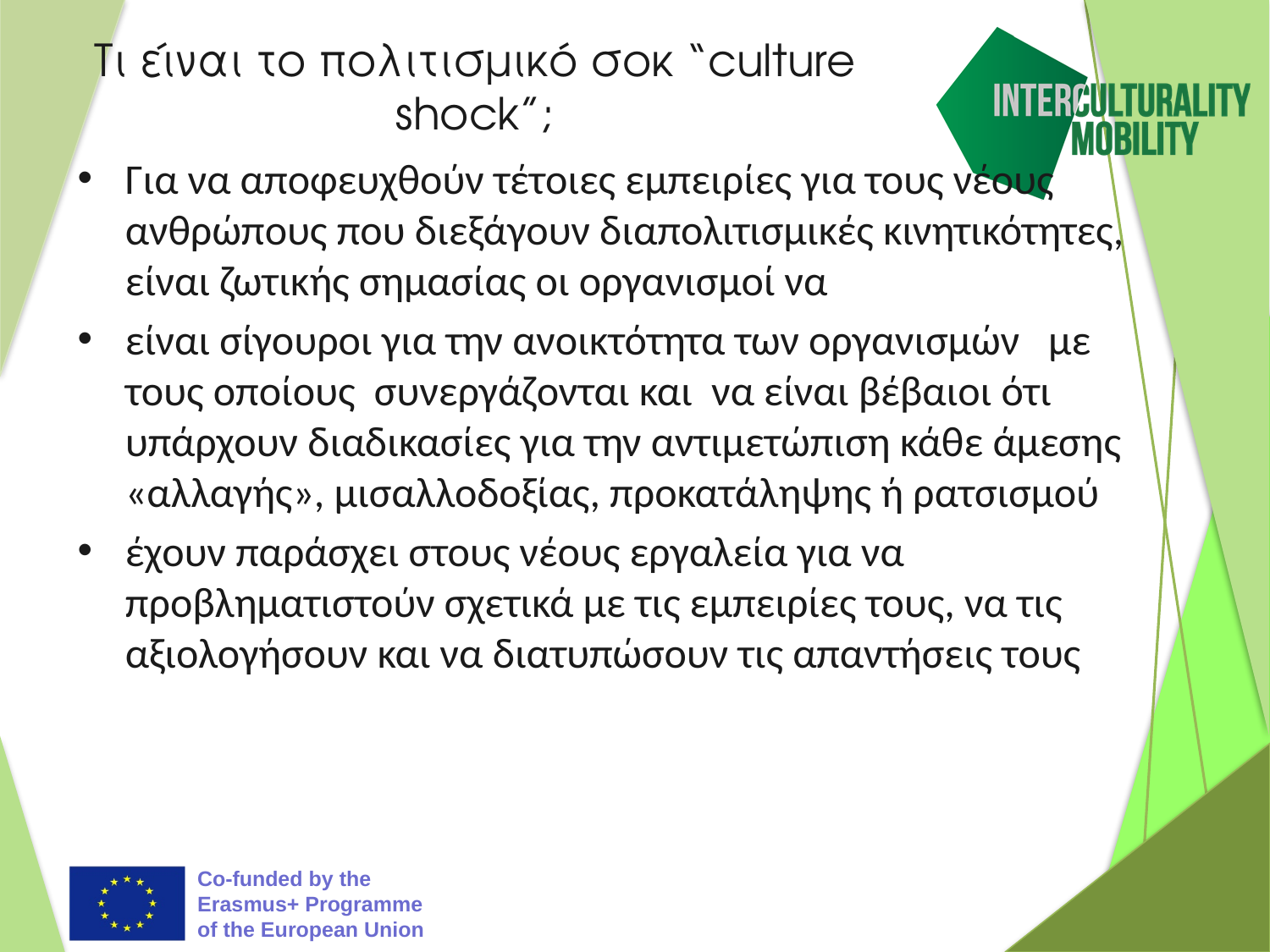

# Τι είναι το πολιτισμικό σοκ “culture shock”;
Για να αποφευχθούν τέτοιες εμπειρίες για τους νέους ανθρώπους που διεξάγουν διαπολιτισμικές κινητικότητες, είναι ζωτικής σημασίας οι οργανισμοί να
είναι σίγουροι για την ανοικτότητα των οργανισμών   με τους οποίους  συνεργάζονται και  να είναι βέβαιοι ότι υπάρχουν διαδικασίες για την αντιμετώπιση κάθε άμεσης «αλλαγής», μισαλλοδοξίας, προκατάληψης ή ρατσισμού
έχουν παράσχει στους νέους εργαλεία για να προβληματιστούν σχετικά με τις εμπειρίες τους, να τις αξιολογήσουν και να διατυπώσουν τις απαντήσεις τους